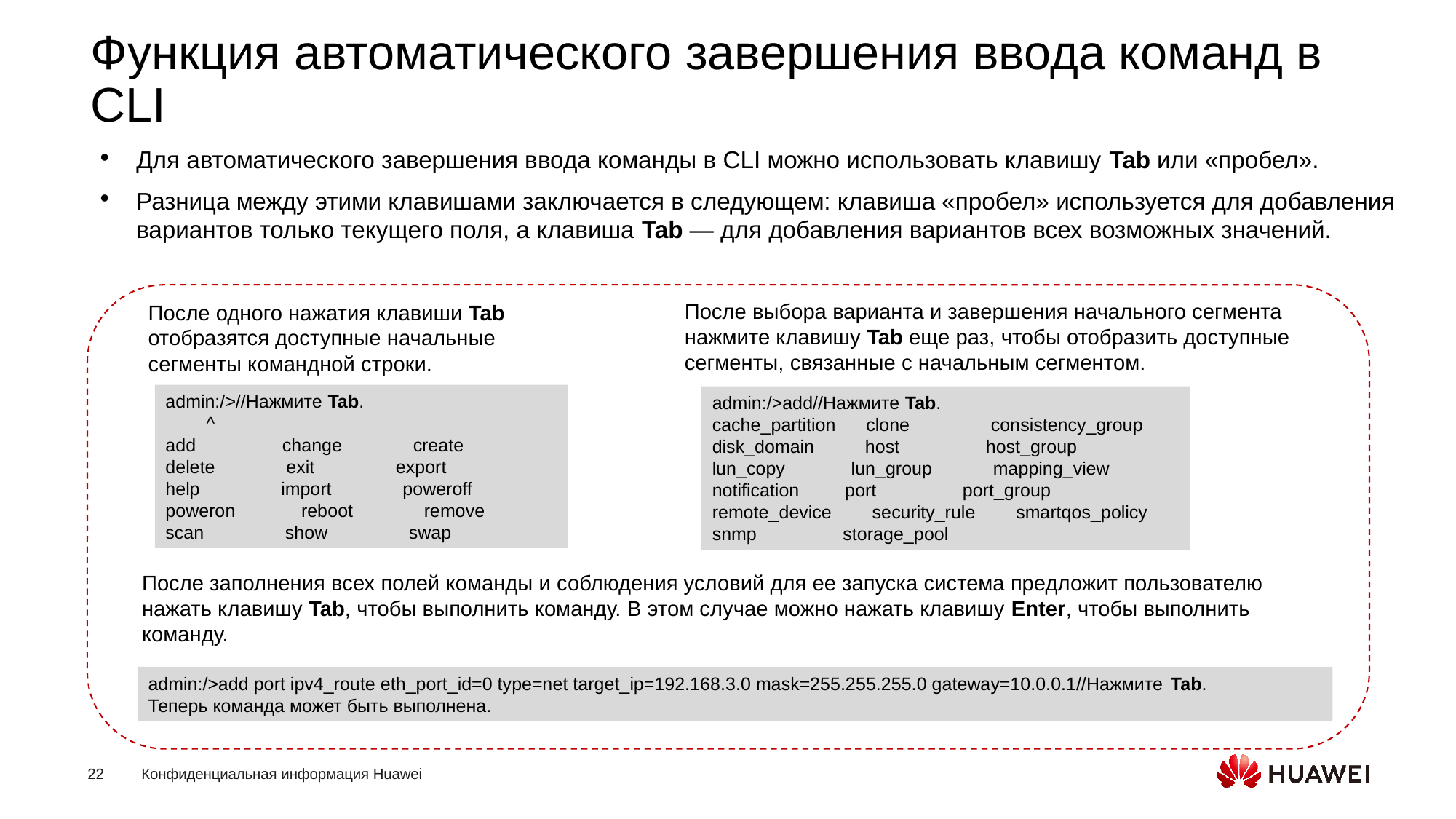

# Функция автоматического завершения ввода команд в CLI
Для автоматического завершения ввода команды в CLI можно использовать клавишу Tab или «пробел».
Разница между этими клавишами заключается в следующем: клавиша «пробел» используется для добавления вариантов только текущего поля, а клавиша Tab — для добавления вариантов всех возможных значений.

После выбора варианта и завершения начального сегмента нажмите клавишу Tab еще раз, чтобы отобразить доступные сегменты, связанные с начальным сегментом.
После одного нажатия клавиши Tab отобразятся доступные начальные сегменты командной строки.
admin:/>//Нажмите Tab.
        ^
add                 change              create
delete              exit                export
help                import              poweroff
poweron             reboot              remove
scan                show                swap
admin:/>add//Нажмите Tab.
cache_partition      clone                consistency_group
disk_domain          host                 host_group
lun_copy             lun_group            mapping_view
notification         port                 port_group
remote_device        security_rule        smartqos_policy
snmp                 storage_pool
После заполнения всех полей команды и соблюдения условий для ее запуска система предложит пользователю нажать клавишу Tab, чтобы выполнить команду. В этом случае можно нажать клавишу Enter, чтобы выполнить команду.
admin:/>add port ipv4_route eth_port_id=0 type=net target_ip=192.168.3.0 mask=255.255.255.0 gateway=10.0.0.1//Нажмите Tab.
Теперь команда может быть выполнена.